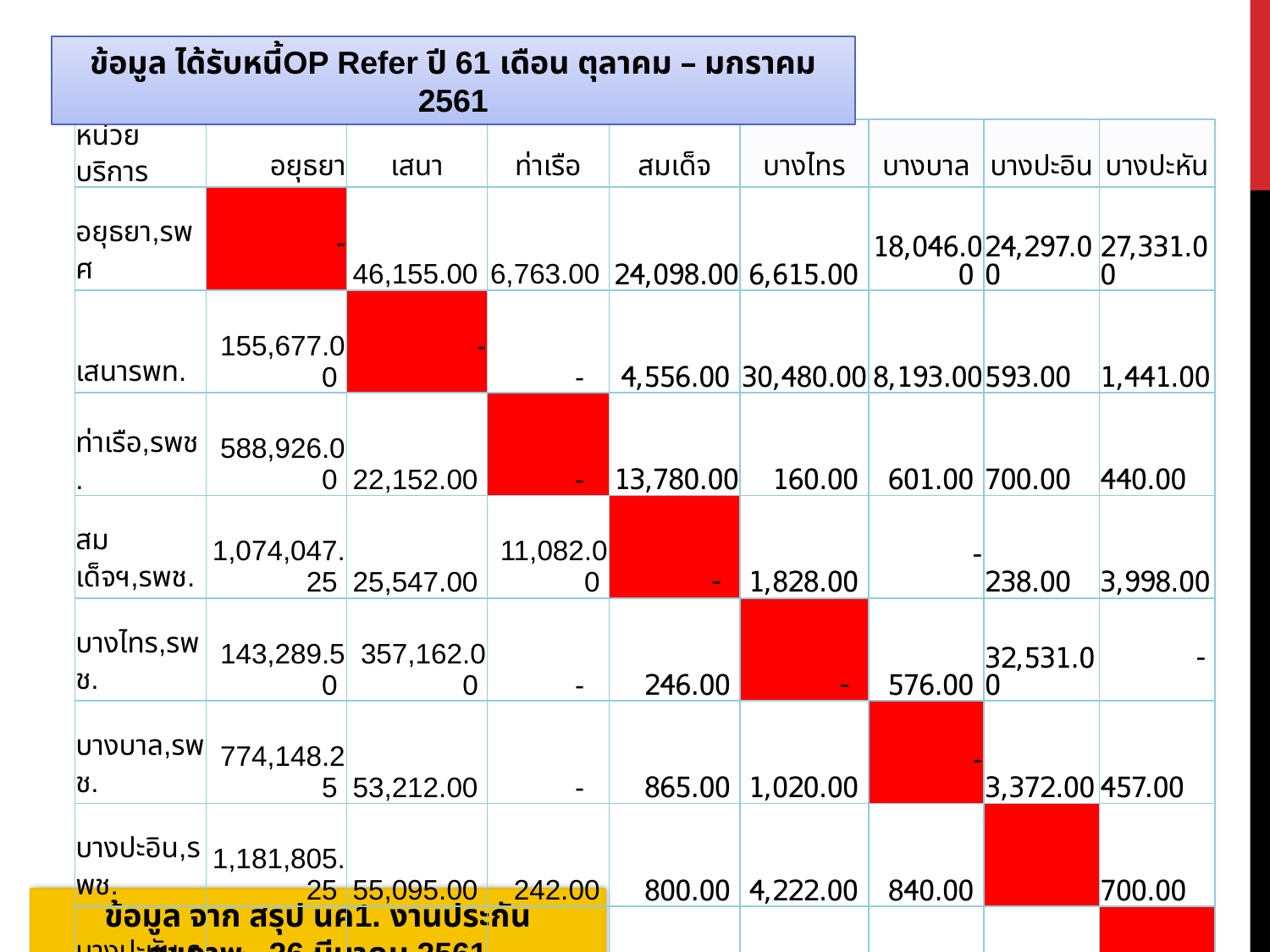

ข้อมูล ได้รับหนี้OP Refer ปี 61 เดือน ตุลาคม – มกราคม 2561
| หน่วยบริการ | อยุธยา | เสนา | ท่าเรือ | สมเด็จ | บางไทร | บางบาล | บางปะอิน | บางปะหัน |
| --- | --- | --- | --- | --- | --- | --- | --- | --- |
| อยุธยา,รพศ | - | 46,155.00 | 6,763.00 | 24,098.00 | 6,615.00 | 18,046.00 | 24,297.00 | 27,331.00 |
| เสนารพท. | 155,677.00 | - | - | 4,556.00 | 30,480.00 | 8,193.00 | 593.00 | 1,441.00 |
| ท่าเรือ,รพช. | 588,926.00 | 22,152.00 | - | 13,780.00 | 160.00 | 601.00 | 700.00 | 440.00 |
| สมเด็จฯ,รพช. | 1,074,047.25 | 25,547.00 | 11,082.00 | - | 1,828.00 | - | 238.00 | 3,998.00 |
| บางไทร,รพช. | 143,289.50 | 357,162.00 | - | 246.00 | - | 576.00 | 32,531.00 | - |
| บางบาล,รพช. | 774,148.25 | 53,212.00 | - | 865.00 | 1,020.00 | - | 3,372.00 | 457.00 |
| บางปะอิน,รพช. | 1,181,805.25 | 55,095.00 | 242.00 | 800.00 | 4,222.00 | 840.00 | - | 700.00 |
| บางปะหัน,รพช. | 807,246.75 | 33,146.00 | - | 5,140.00 | - | 239.00 | 100.00 | - |
| ผักไห่,รพช. | 219,263.50 | 684,063.00 | 995.00 | 1,362.00 | - | - | - | 152.00 |
| ภาชี,รพช | 655,428.50 | 18,813.00 | 2,330.00 | 1,419.00 | - | - | - | - |
| ลาดบัวหลวง | 109,838.75 | 466,240.00 | - | 100.00 | 4,206.00 | 499.00 | 1,930.00 | - |
| วังน้อย,รพช. | 1,146,261.00 | 23,445.00 | 1,147.00 | - | 2,547.00 | 170.00 | 3,434.00 | 700.00 |
| บางซ้าย,รพช. | 61,587.50 | 305,513.00 | - | - | - | 856.00 | 1,885.00 | 1,017.00 |
| อุทัย,รพช. | 900,125.00 | 28,034.00 | 239.00 | 2,715.00 | 4,273.00 | 150.00 | 1,953.00 | 700.00 |
| มหาราช,รพช. | 307,228.50 | 10,182.00 | 130.00 | 998.00 | - | 80.00 | - | 700.00 |
| บ้านแพรก,รพช. | 185,011.00 | 7,054.00 | 700.00 | - | - | - | - | 700.00 |
| สรุปได้รับเงินทั้งสิ้น | 8,309,883.75 | 2,135,813.00 | 23,628.00 | 56,079.00 | 55,351.00 | 30,250.00 | 71,033.00 | 38,336.00 |
ข้อมูล จาก สรุป นค1. งานประกันสุขภาพ ..26 มีนาคม 2561